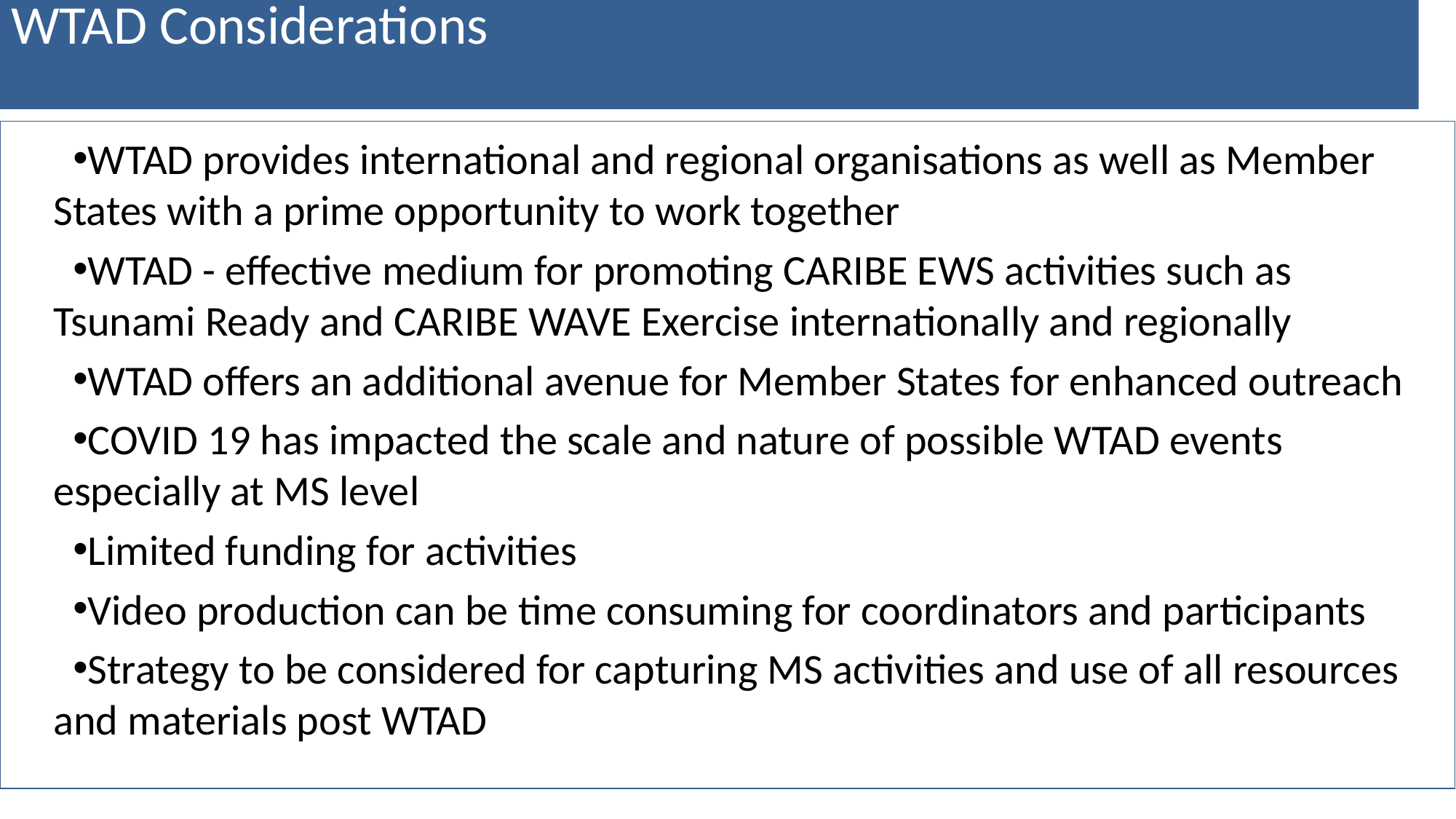

# WTAD Considerations
WTAD provides international and regional organisations as well as Member States with a prime opportunity to work together
WTAD - effective medium for promoting CARIBE EWS activities such as Tsunami Ready and CARIBE WAVE Exercise internationally and regionally
WTAD offers an additional avenue for Member States for enhanced outreach
COVID 19 has impacted the scale and nature of possible WTAD events especially at MS level
Limited funding for activities
Video production can be time consuming for coordinators and participants
Strategy to be considered for capturing MS activities and use of all resources and materials post WTAD